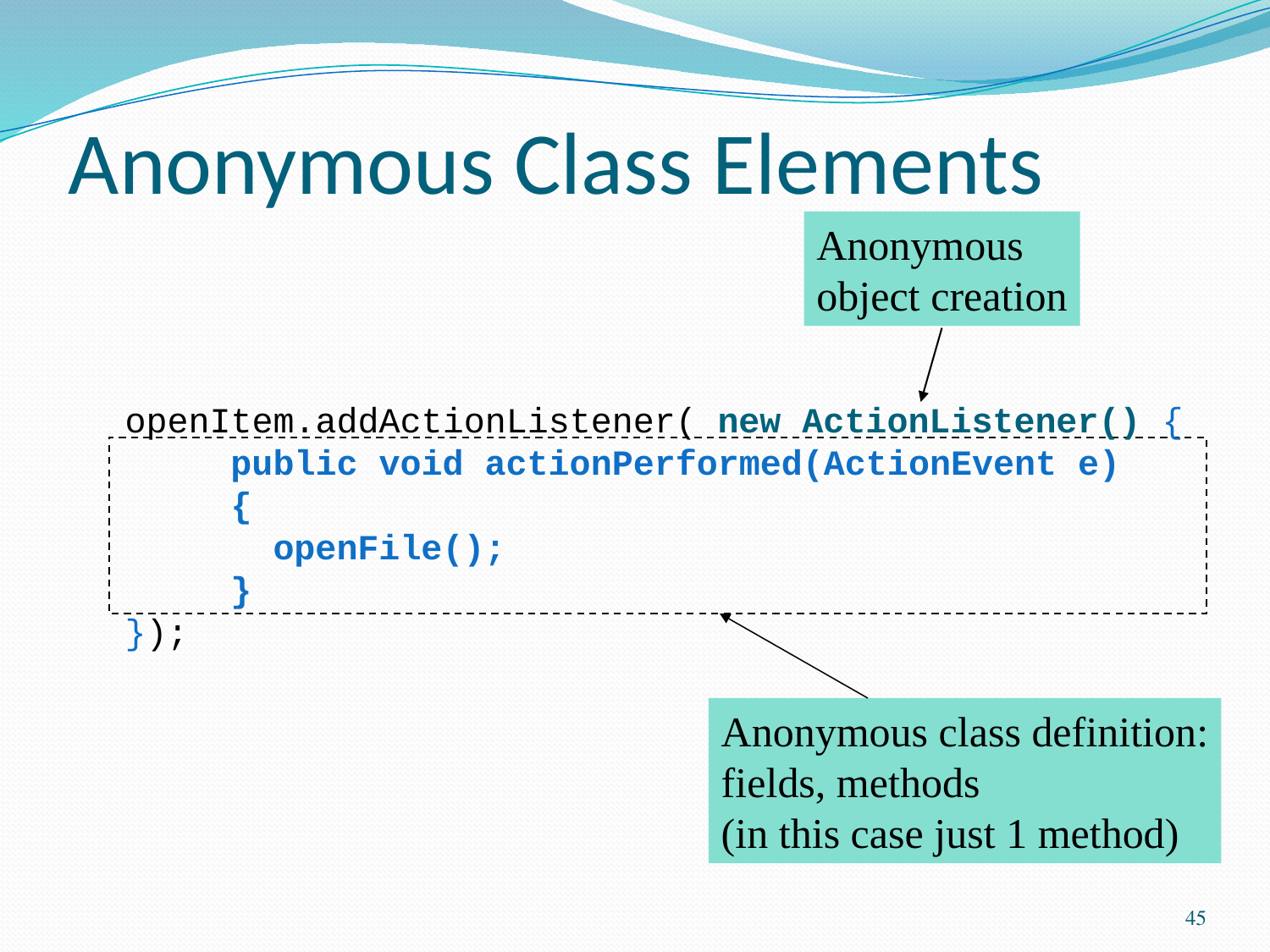

# Anonymous Class Elements
Anonymous
object creation

openItem.addActionListener( new ActionListener() {
     public void actionPerformed(ActionEvent e)
     {
       openFile();
     }
});

Anonymous class definition:
fields, methods
(in this case just 1 method)
45